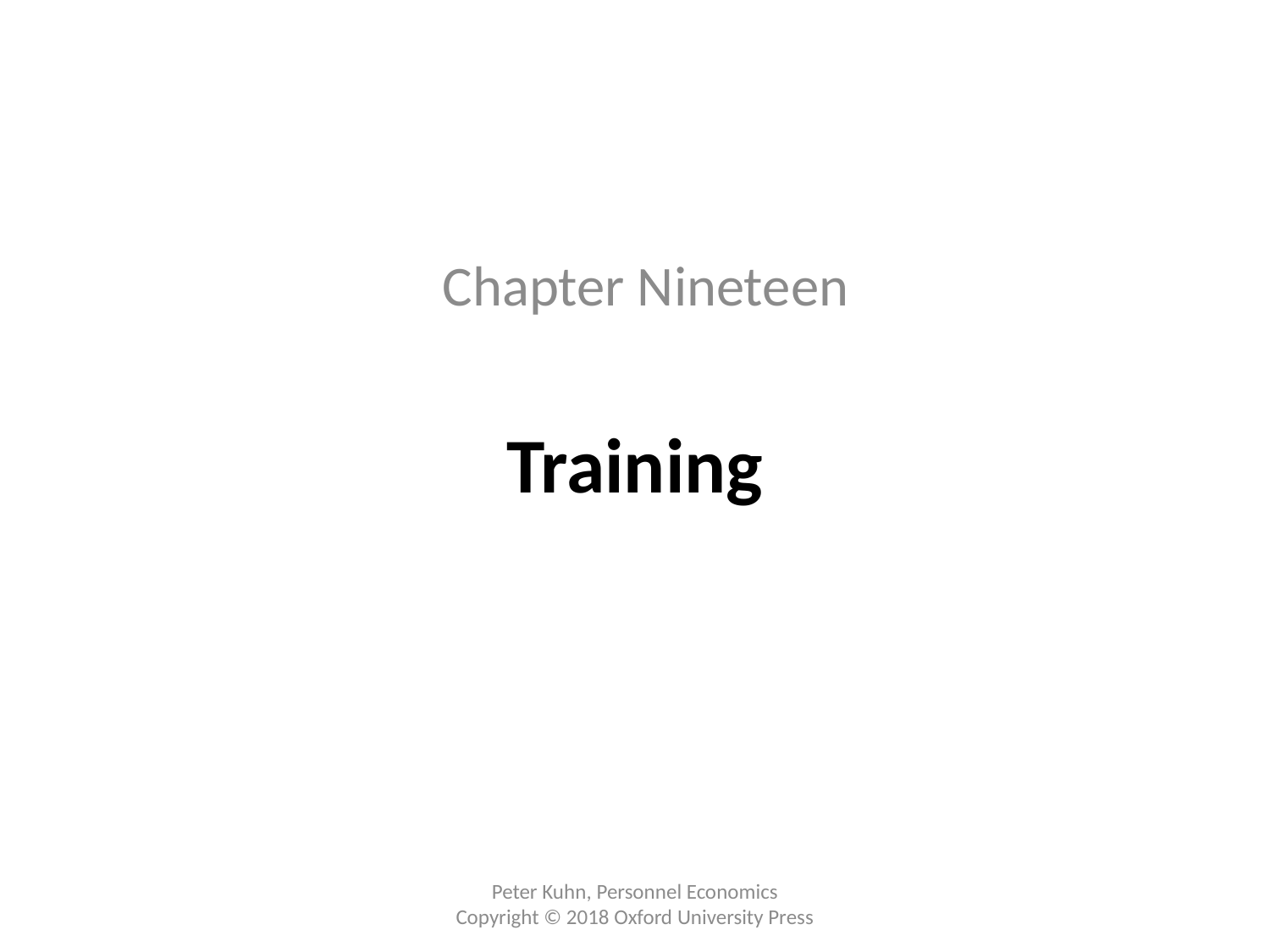

Chapter Nineteen
# Training
Peter Kuhn, Personnel Economics
Copyright © 2018 Oxford University Press